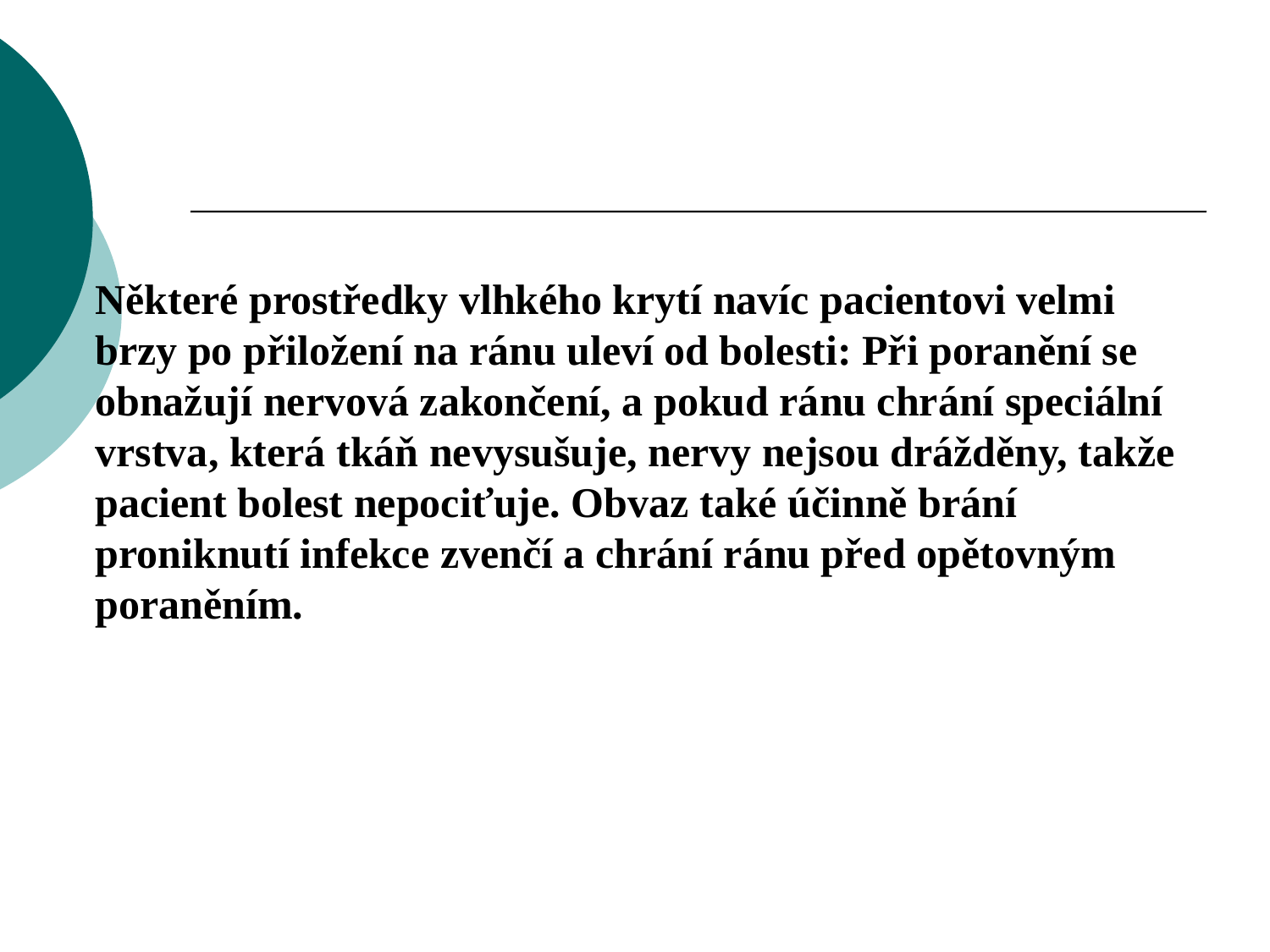

Některé prostředky vlhkého krytí navíc pacientovi velmi brzy po přiložení na ránu uleví od bolesti: Při poranění se obnažují nervová zakončení, a pokud ránu chrání speciální vrstva, která tkáň nevysušuje, nervy nejsou drážděny, takže pacient bolest nepociťuje. Obvaz také účinně brání proniknutí infekce zvenčí a chrání ránu před opětovným poraněním.